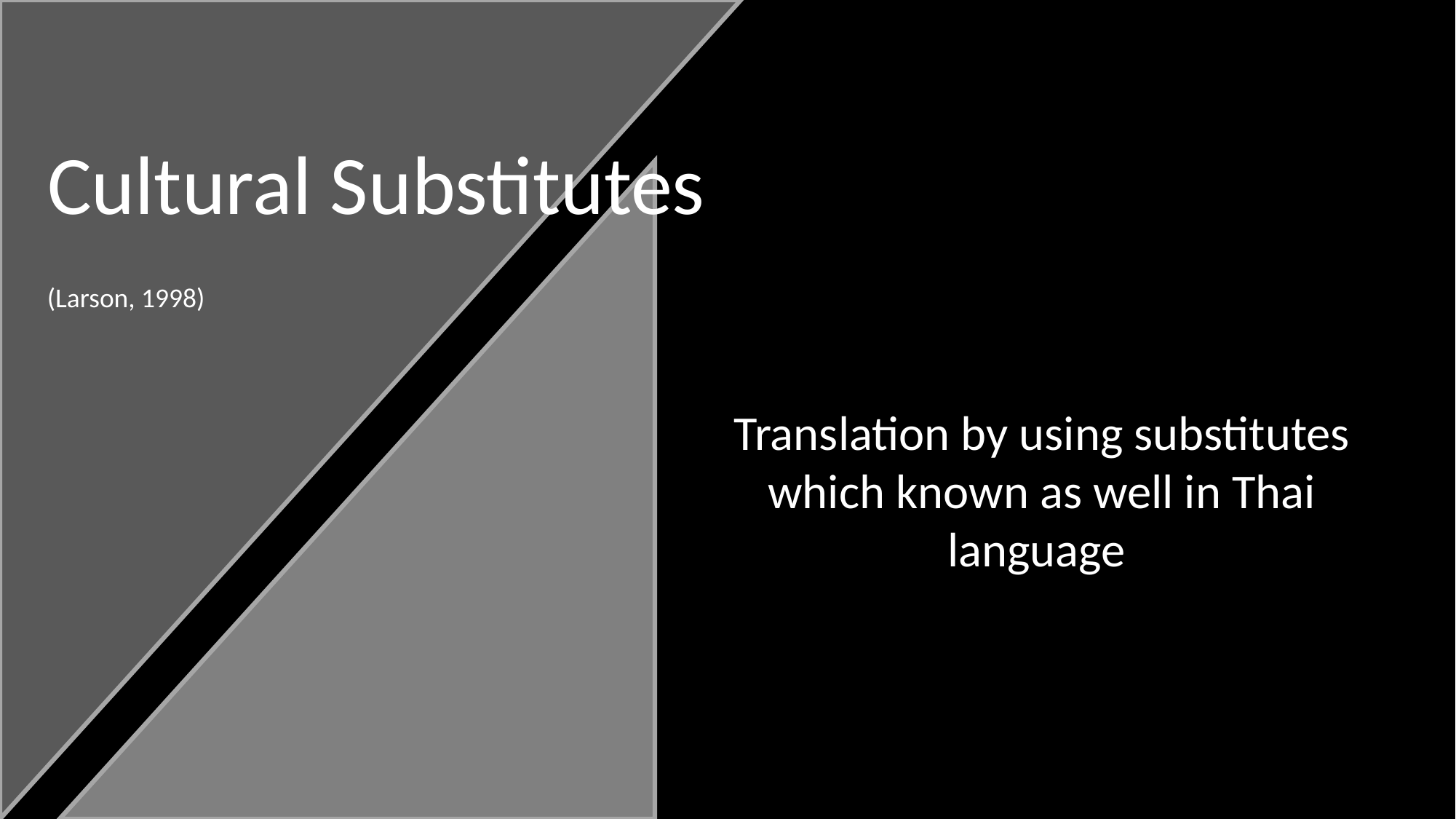

Cultural Substitutes

(Larson, 1998)
Translation by using substitutes which known as well in Thai language